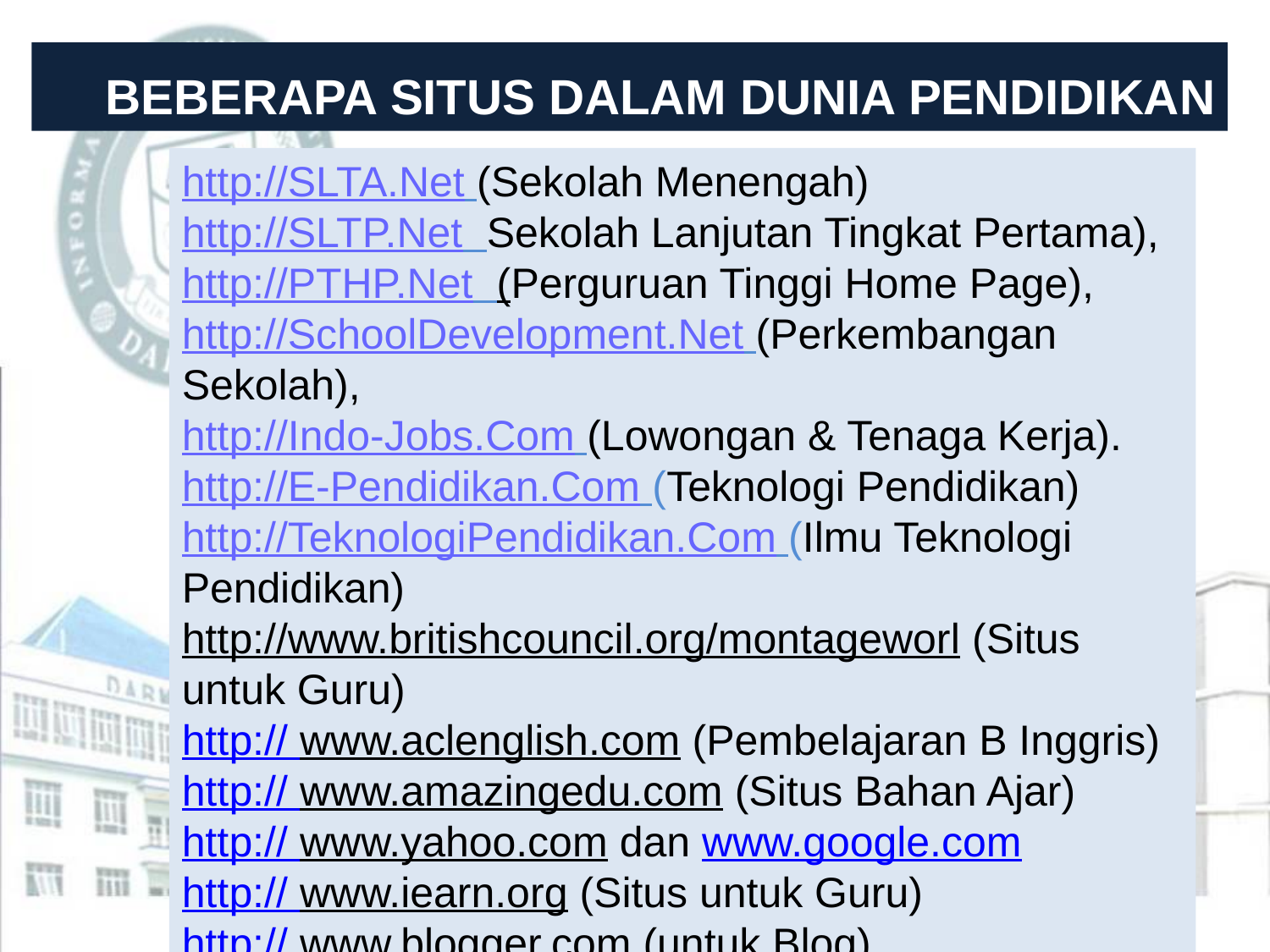

BEBERAPA SITUS DALAM DUNIA PENDIDIKAN
http://SLTA.Net (Sekolah Menengah)
http://SLTP.Net  Sekolah Lanjutan Tingkat Pertama),
http://PTHP.Net  (Perguruan Tinggi Home Page),
http://SchoolDevelopment.Net (Perkembangan Sekolah),
http://Indo-Jobs.Com (Lowongan & Tenaga Kerja).
http://E-Pendidikan.Com (Teknologi Pendidikan)
http://TeknologiPendidikan.Com (Ilmu Teknologi Pendidikan)
http://www.britishcouncil.org/montageworl (Situs untuk Guru)
http:// www.aclenglish.com (Pembelajaran B Inggris)
http:// www.amazingedu.com (Situs Bahan Ajar)
http:// www.yahoo.com dan www.google.com
http:// www.iearn.org (Situs untuk Guru)
http:// www.blogger.com (untuk Blog)
http:// www.etprofessional.com (bulletin pelajaran B Inggris)